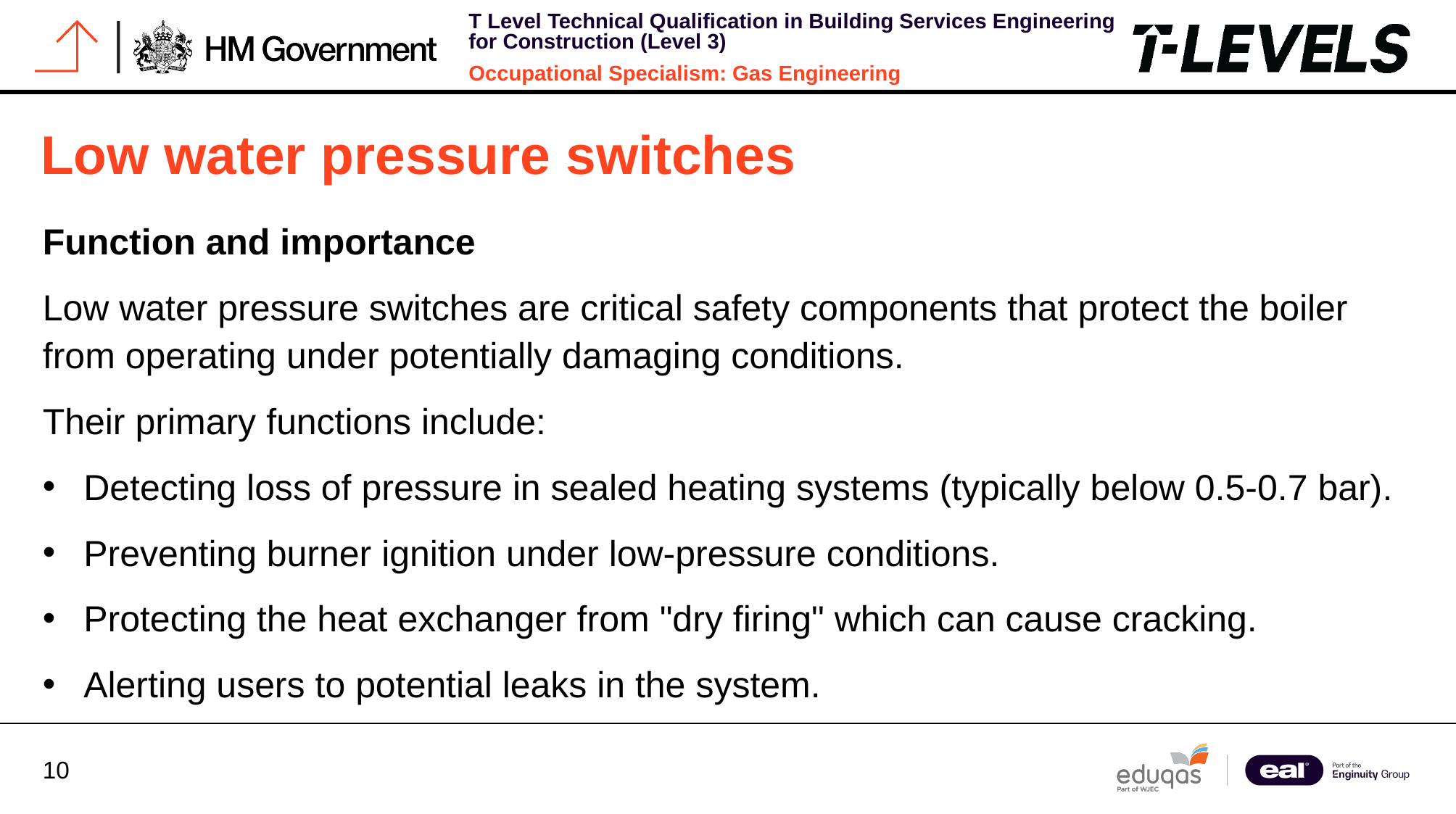

# Low water pressure switches
Function and importance
Low water pressure switches are critical safety components that protect the boiler from operating under potentially damaging conditions.
Their primary functions include:
Detecting loss of pressure in sealed heating systems (typically below 0.5-0.7 bar).
Preventing burner ignition under low-pressure conditions.
Protecting the heat exchanger from "dry firing" which can cause cracking.
Alerting users to potential leaks in the system.